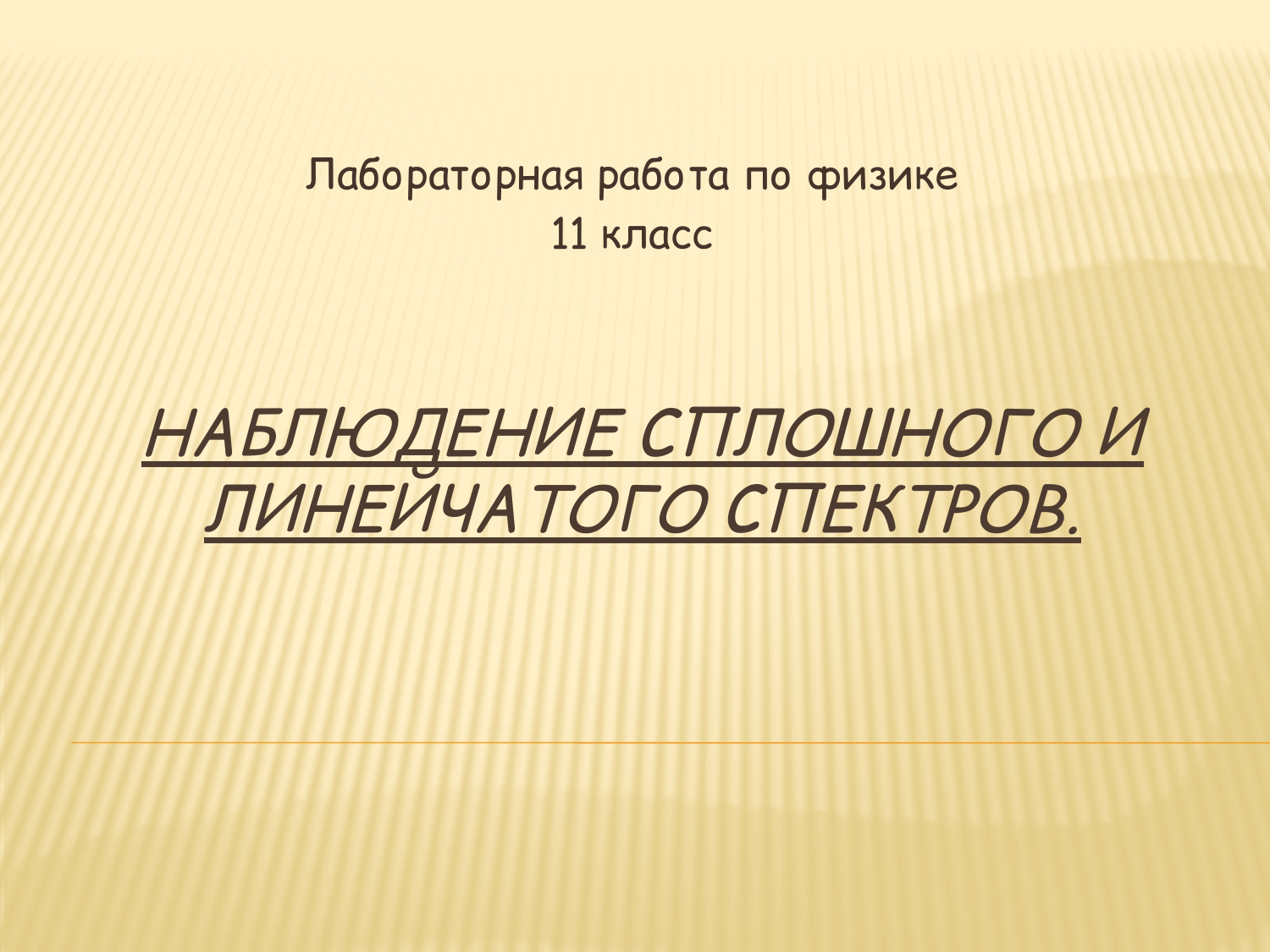

Лабораторная работа по физике
11 класс
# Наблюдение сплошного и линейчатого спектров.